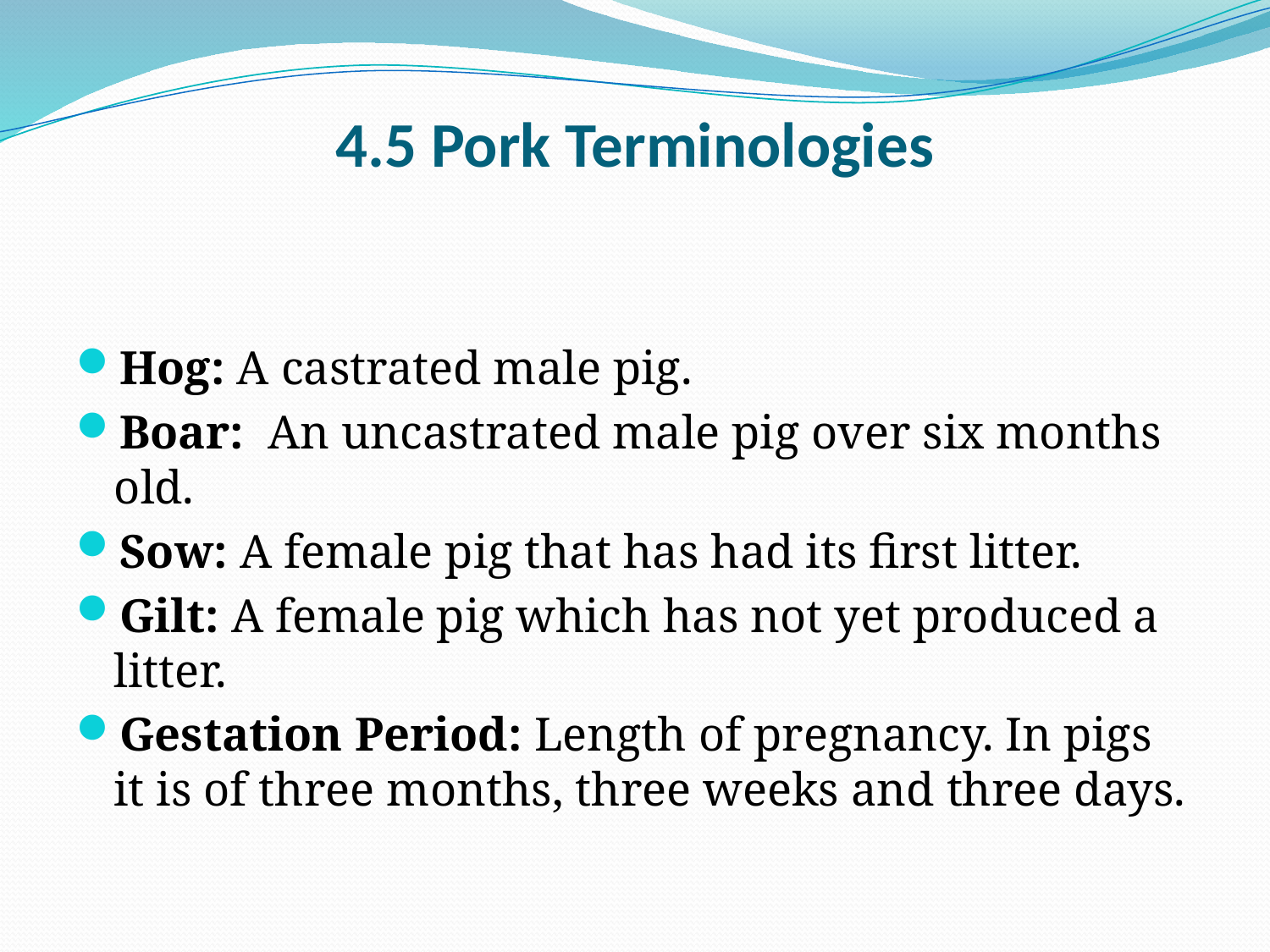

# 4.5 Pork Terminologies

Hog: A castrated male pig.
Boar:  An uncastrated male pig over six months old.
Sow: A female pig that has had its first litter.
Gilt: A female pig which has not yet produced a litter.
Gestation Period: Length of pregnancy. In pigs it is of three months, three weeks and three days.